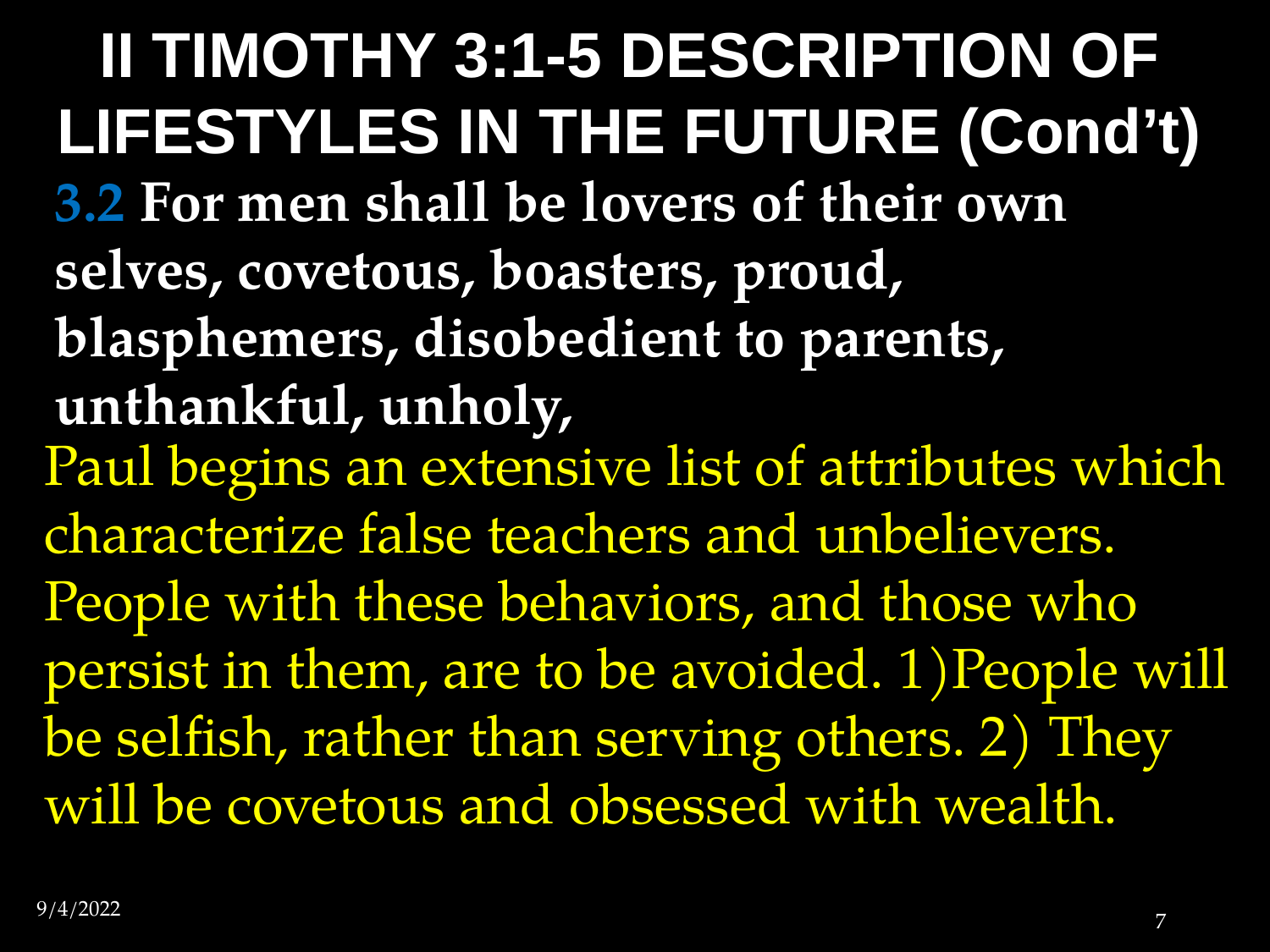

# II TIMOTHY 3:1-5 DESCRIPTION OF LIFESTYLES IN THE FUTURE (Cond’t)
3.2 For men shall be lovers of their own selves, covetous, boasters, proud, blasphemers, disobedient to parents, unthankful, unholy,
Paul begins an extensive list of attributes which characterize false teachers and unbelievers. People with these behaviors, and those who persist in them, are to be avoided. 1)People will be selfish, rather than serving others. 2) They will be covetous and obsessed with wealth.
9/4/2022
7